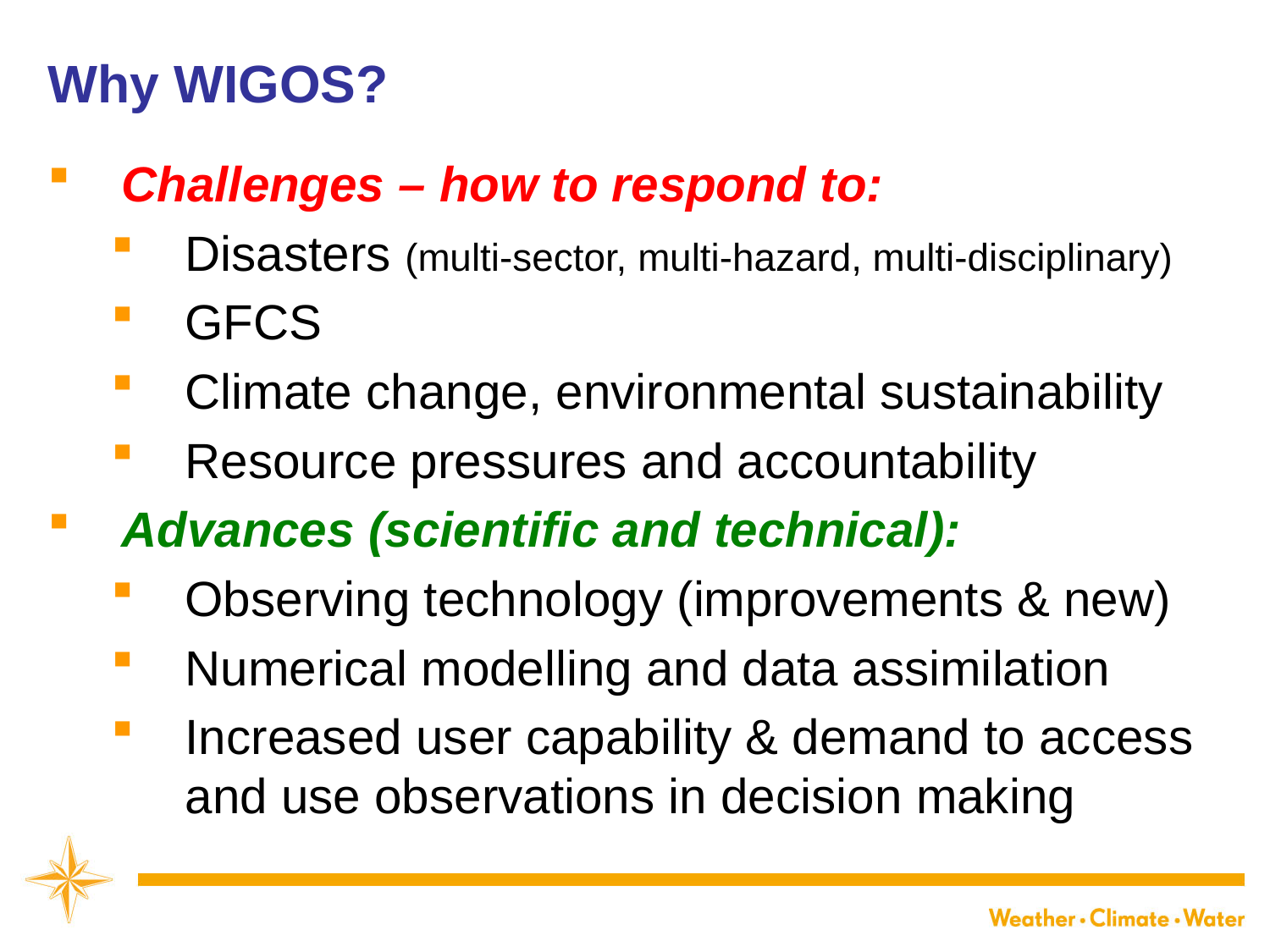

Why WIGOS?
Challenges – how to respond to:
Disasters (multi-sector, multi-hazard, multi-disciplinary)
GFCS
Climate change, environmental sustainability
Resource pressures and accountability
Advances (scientific and technical):
Observing technology (improvements & new)
Numerical modelling and data assimilation
Increased user capability & demand to access and use observations in decision making